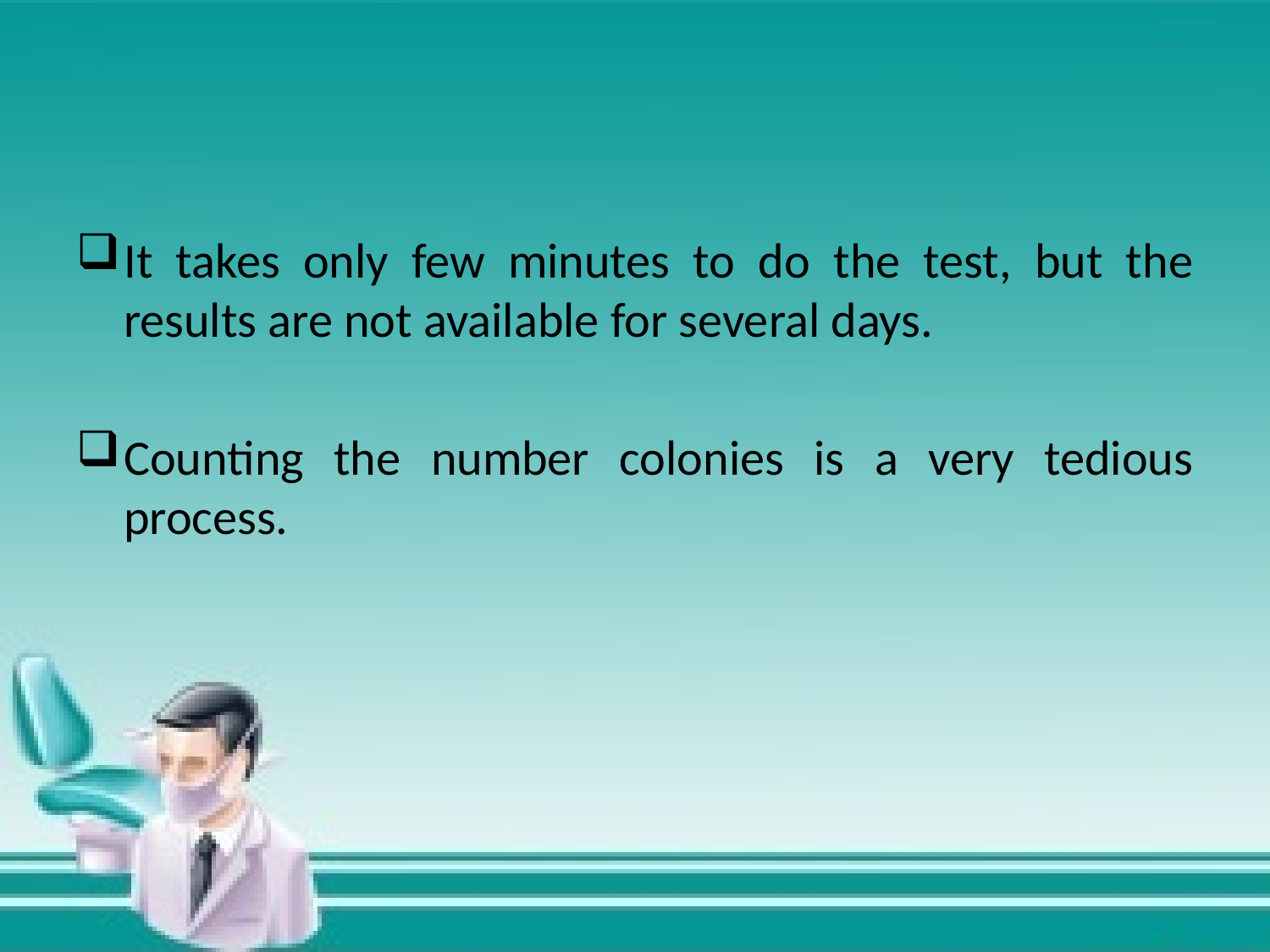

It takes only few minutes to do the test, but the results are not available for several days.

Counting the number colonies is a very tedious process.